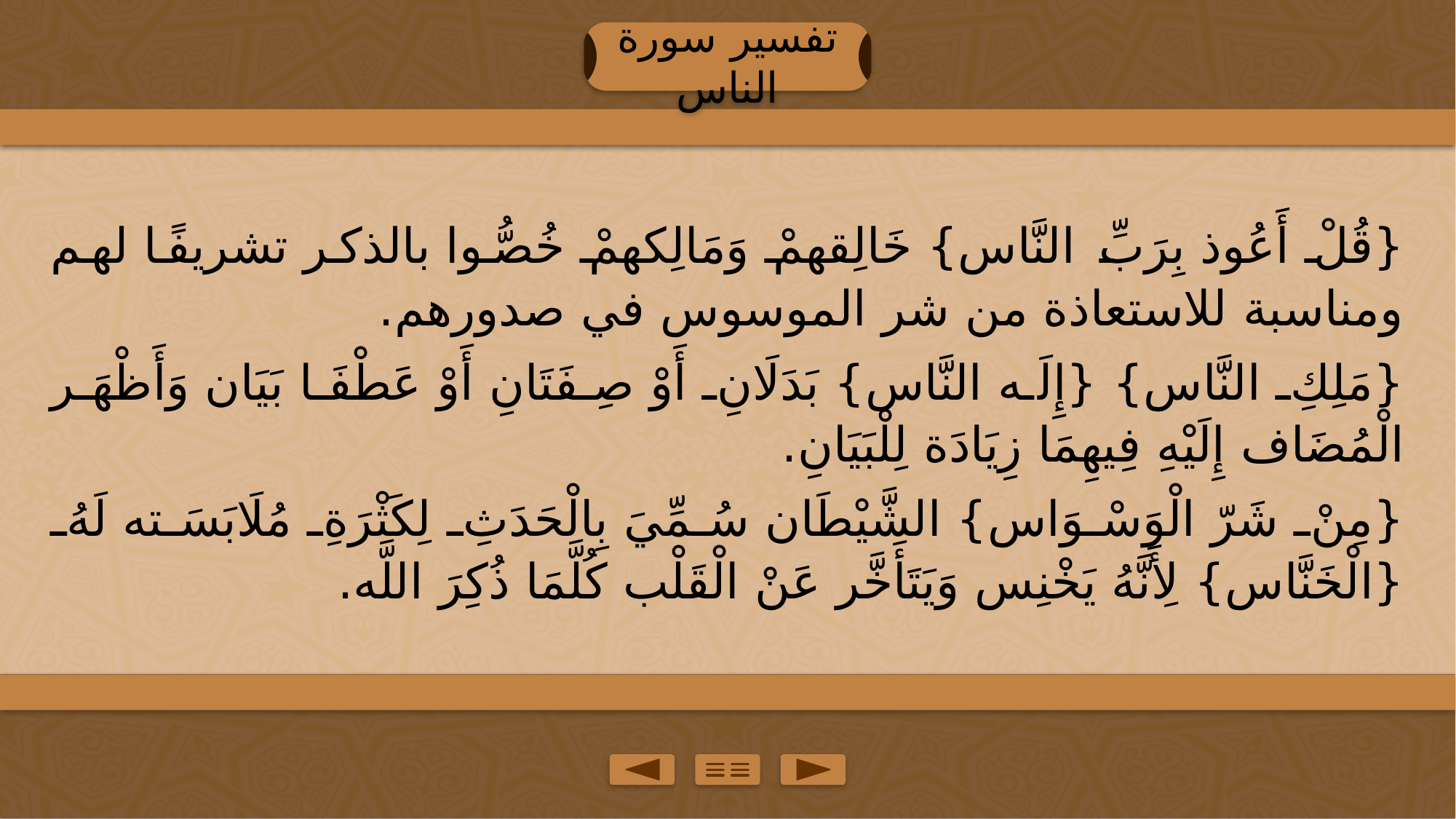

تفسير سورة الناس

{قُلْ أَعُوذ بِرَبِّ النَّاس} خَالِقهمْ وَمَالِكهمْ خُصُّوا بالذكر تشريفًا لهم ومناسبة للاستعاذة من شر الموسوس في صدورهم.
{مَلِكِ النَّاس} {إِلَه النَّاس} بَدَلَانِ أَوْ صِفَتَانِ أَوْ عَطْفَا بَيَان وَأَظْهَر الْمُضَاف إِلَيْهِ فِيهِمَا زِيَادَة لِلْبَيَانِ.
{مِنْ شَرّ الْوَسْوَاس} الشَّيْطَان سُمِّيَ بِالْحَدَثِ لِكَثْرَةِ مُلَابَسَته لَهُ {الْخَنَّاس} لِأَنَّهُ يَخْنِس وَيَتَأَخَّر عَنْ الْقَلْب كُلَّمَا ذُكِرَ اللَّه.